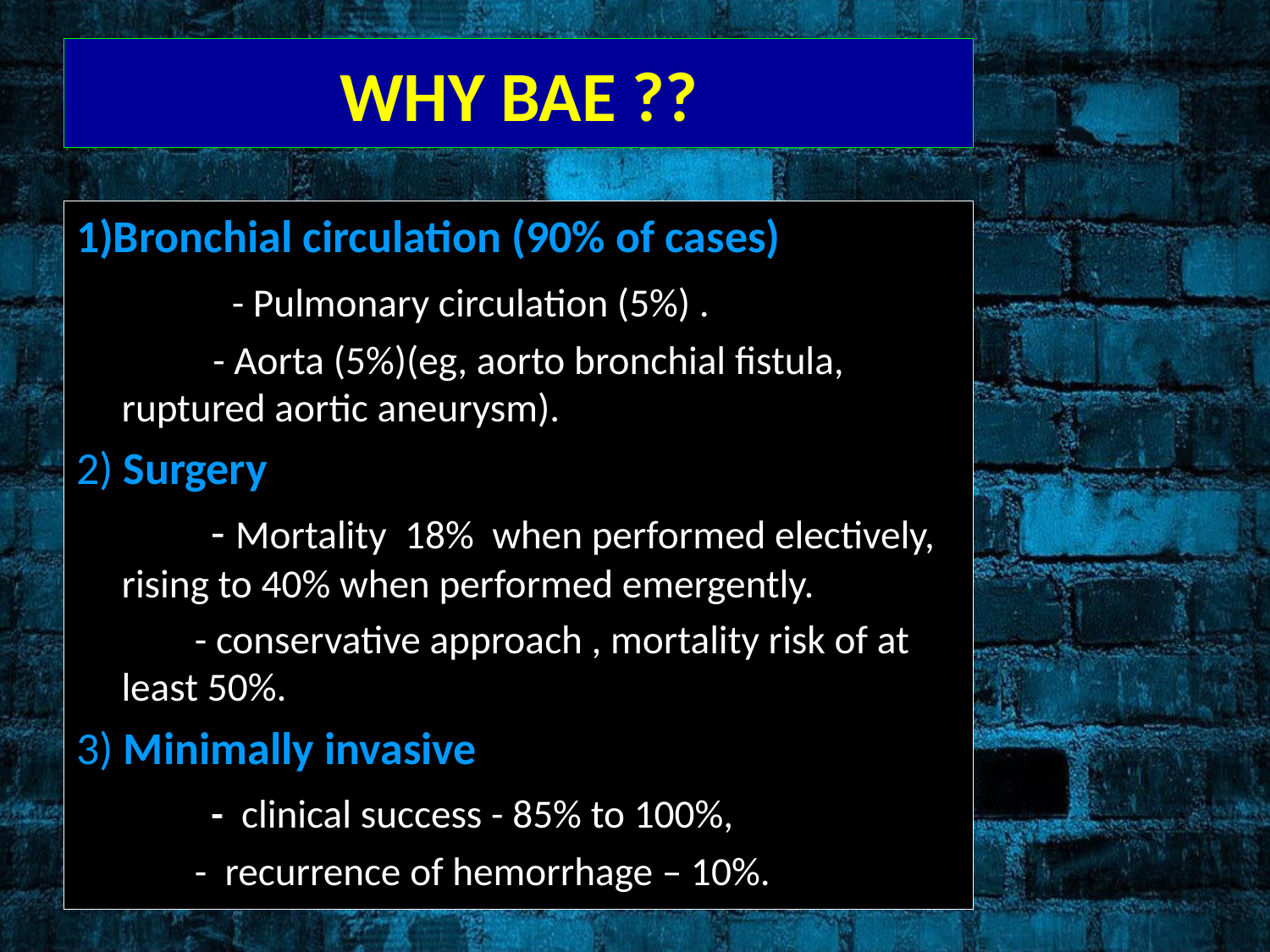

# WHY BAE ??
1)Bronchial circulation (90% of cases)
               - Pulmonary circulation (5%) .
               - Aorta (5%)(eg, aorto bronchial fistula, ruptured aortic aneurysm).
2) Surgery
             - Mortality  18%  when performed electively, rising to 40% when performed emergently.
             - conservative approach , mortality risk of at least 50%.
3) Minimally invasive
             -  clinical success - 85% to 100%,
             -  recurrence of hemorrhage – 10%.